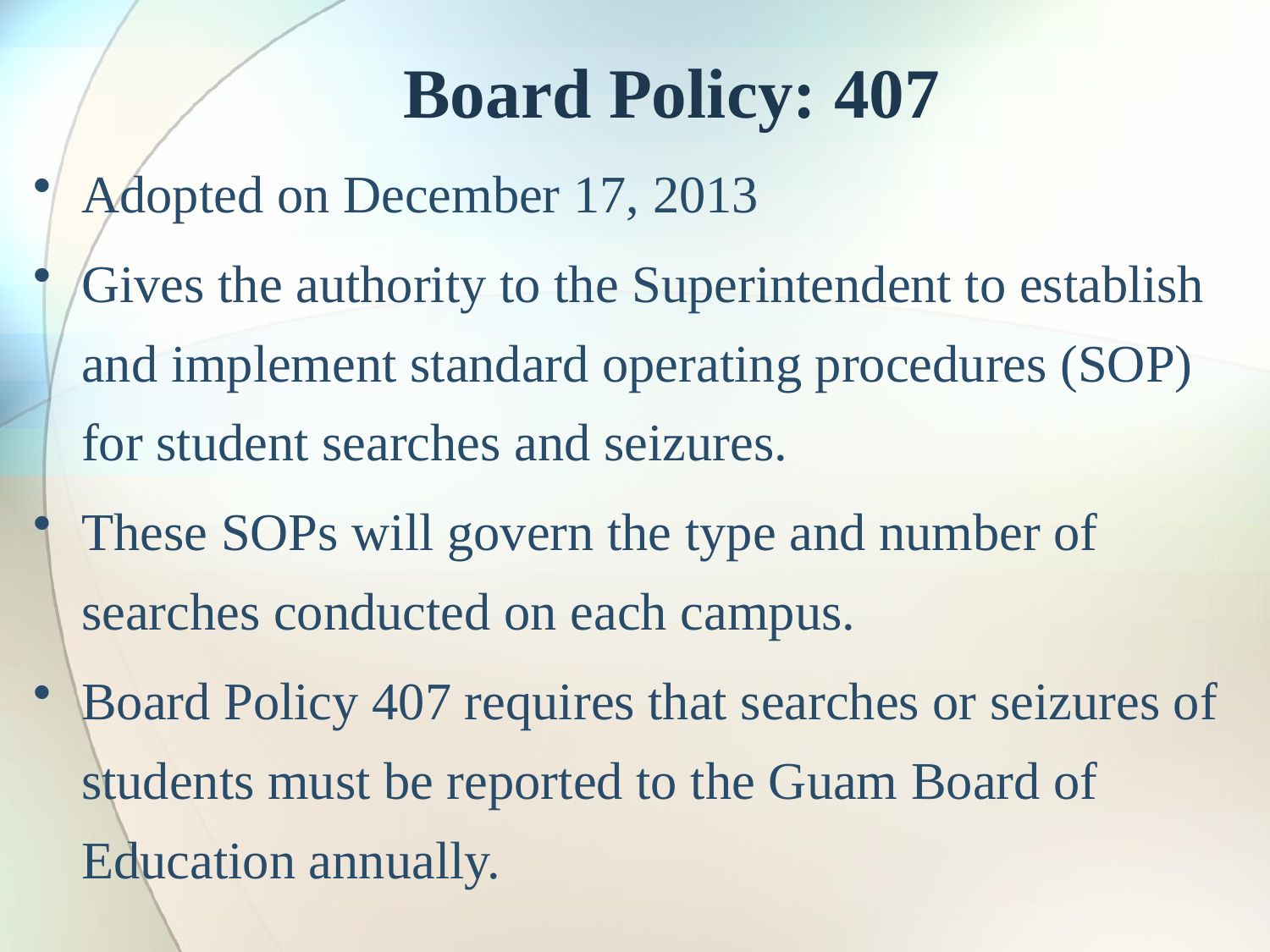

# Board Policy: 407
Adopted on December 17, 2013
Gives the authority to the Superintendent to establish and implement standard operating procedures (SOP) for student searches and seizures.
These SOPs will govern the type and number of searches conducted on each campus.
Board Policy 407 requires that searches or seizures of students must be reported to the Guam Board of Education annually.